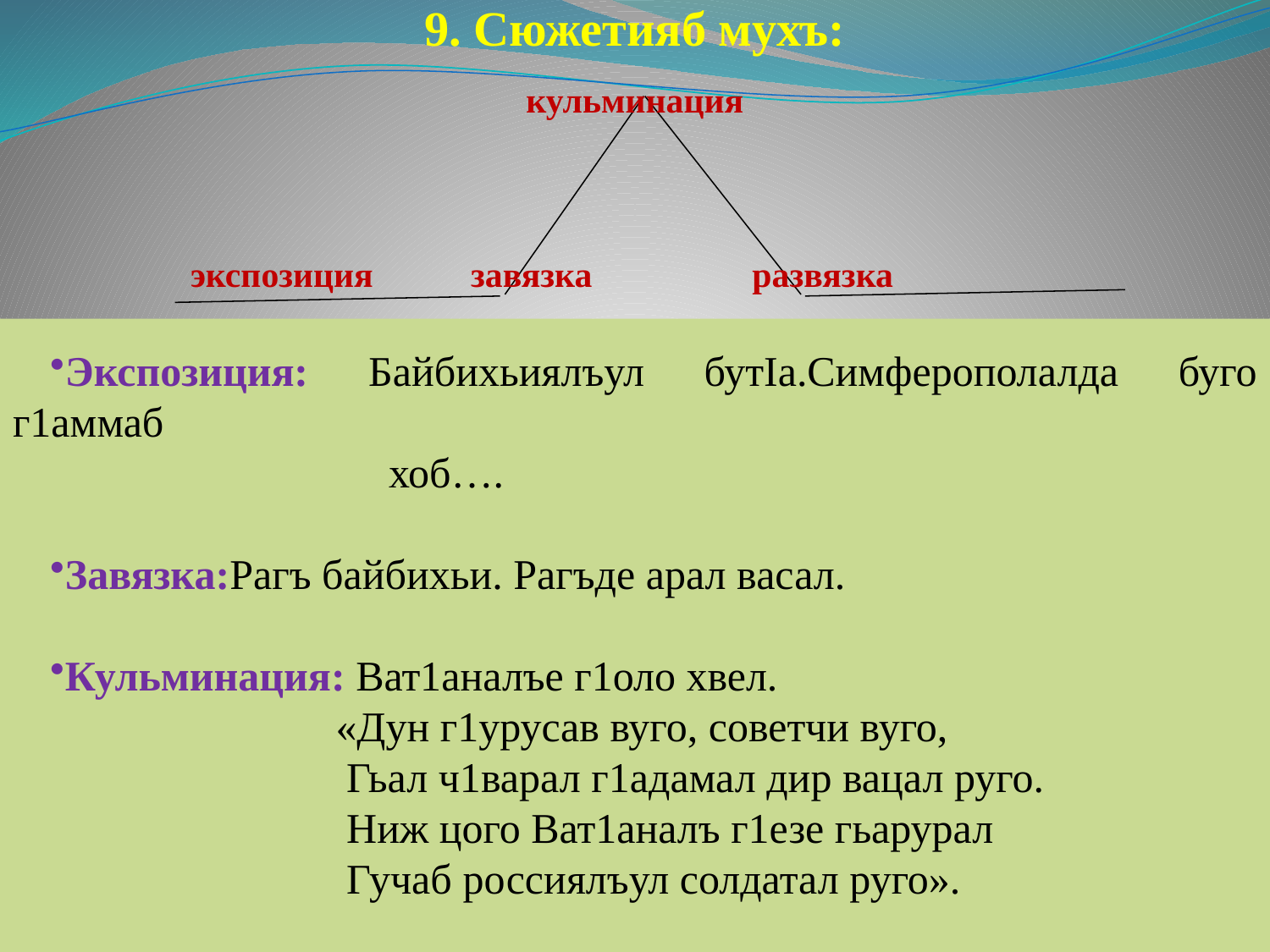

9. Сюжетияб мухъ:

кульминация

             экспозиция           завязка                  развязка

Экспозиция: Байбихьиялъул бутIа.Симферополалда буго г1аммаб
                                хоб….

Завязка:Рагъ байбихьи. Рагъде арал васал.

Кульминация: Ват1аналъе г1оло хвел.
                           «Дун г1урусав вуго, советчи вуго,
                            Гьал ч1варал г1адамал дир вацал руго.
                            Ниж цого Ват1аналъ г1езе гьарурал
                            Гучаб россиялъул солдатал руго».

Развязка: Вацал рукъана цого хобалъур.